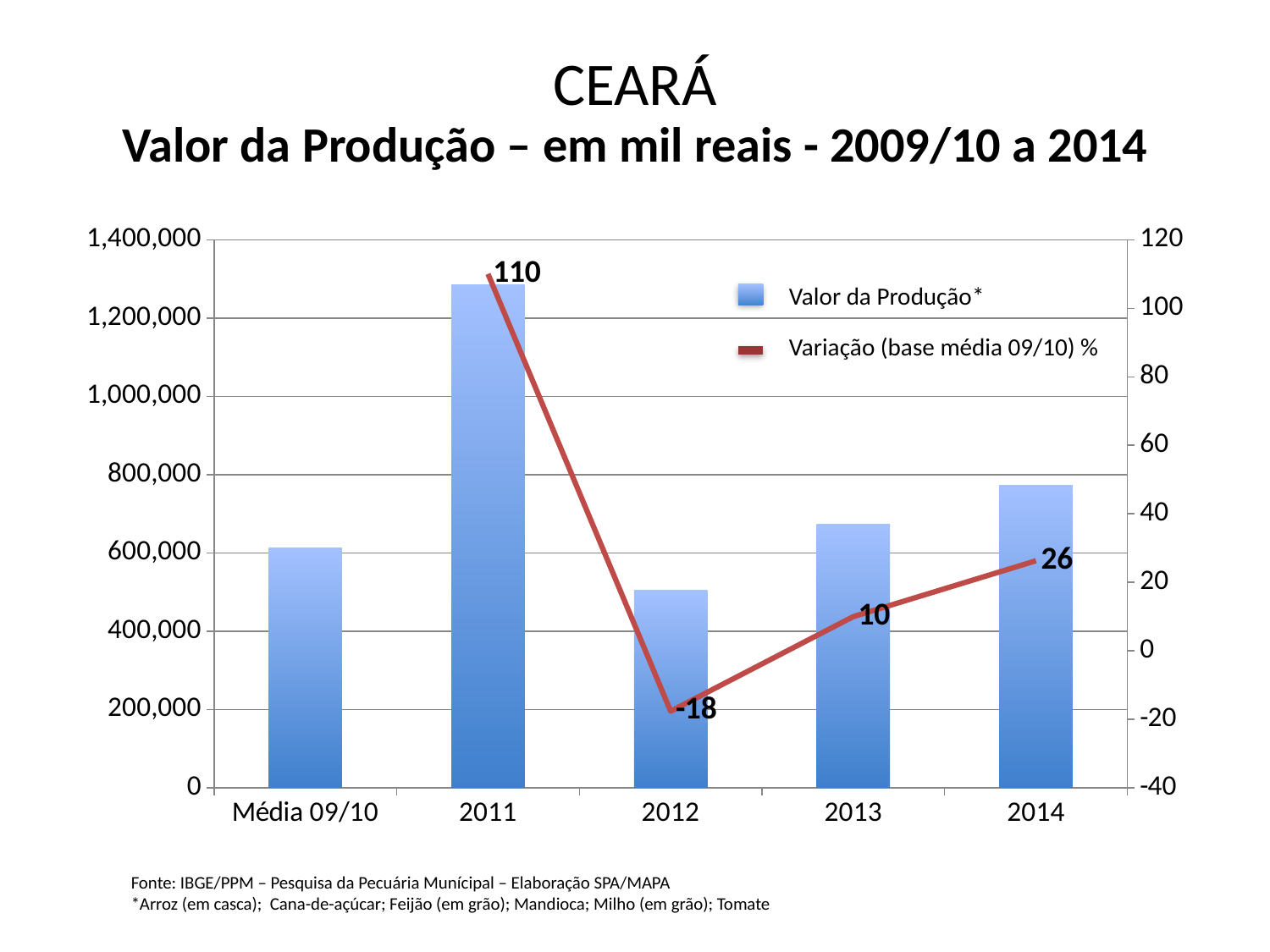

# CEARÁ
Valor da Produção – em mil reais - 2009/10 a 2014

### Chart

| Category |  |  |
|---|---|---|
| Média 09/10 | 612305.0 | None |
| 2011 | 1286057.0 | 110.0353581956705 |
| 2012 | 504088.0 | -17.67370836429557 |
| 2013 | 673224.0 | 9.949126660732805 |
| 2014 | 773109.0 | 26.26207527294404 |
Valor da Produção*

Variação (base média 09/10) %
Fonte: IBGE/PPM – Pesquisa da Pecuária Munícipal – Elaboração SPA/MAPA
*Arroz (em casca);  Cana-de-açúcar; Feijão (em grão); Mandioca; Milho (em grão); Tomate